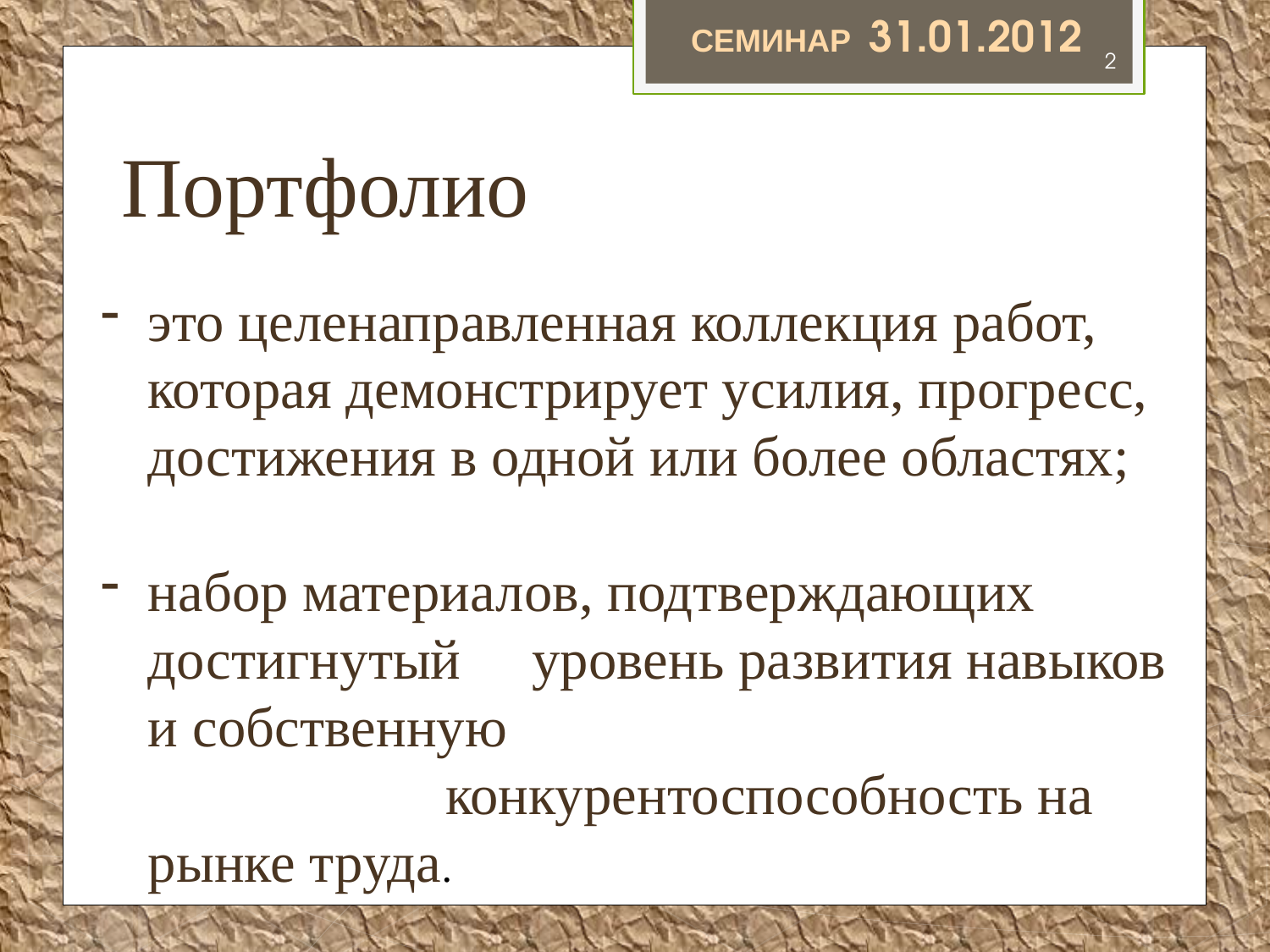

Семинар  31.01.2012
2
 Портфолио

это целенаправленная коллекция работ, которая демонстрирует усилия, прогресс, достижения в одной или более областях;

набор материалов, подтверждающих достигнутый     уровень развития навыков и собственную                                                                      конкурентоспособность на рынке труда.